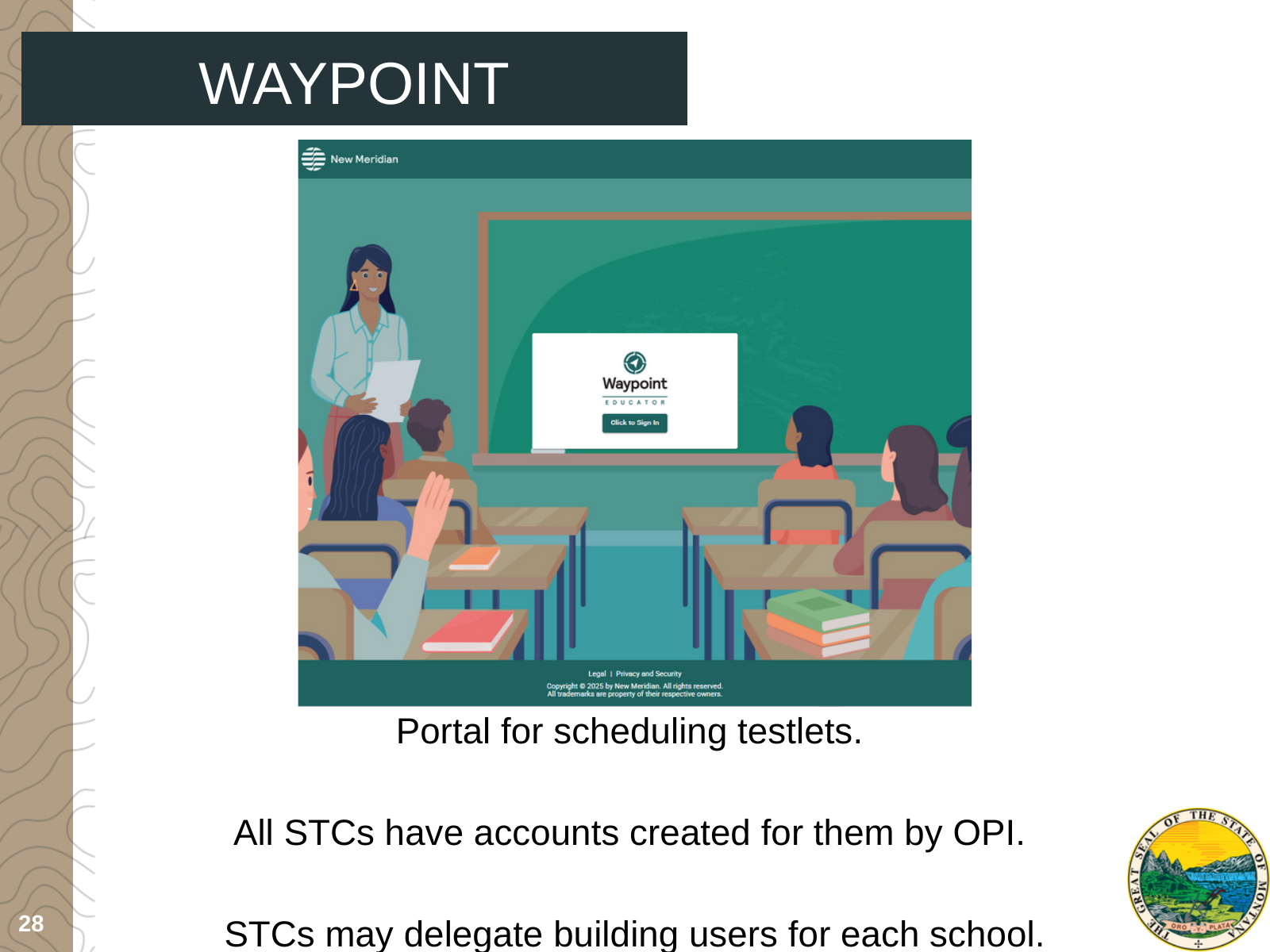

WAYPOINT

Portal for scheduling testlets.

All STCs have accounts created for them by OPI.

STCs may delegate building users for each school.

28